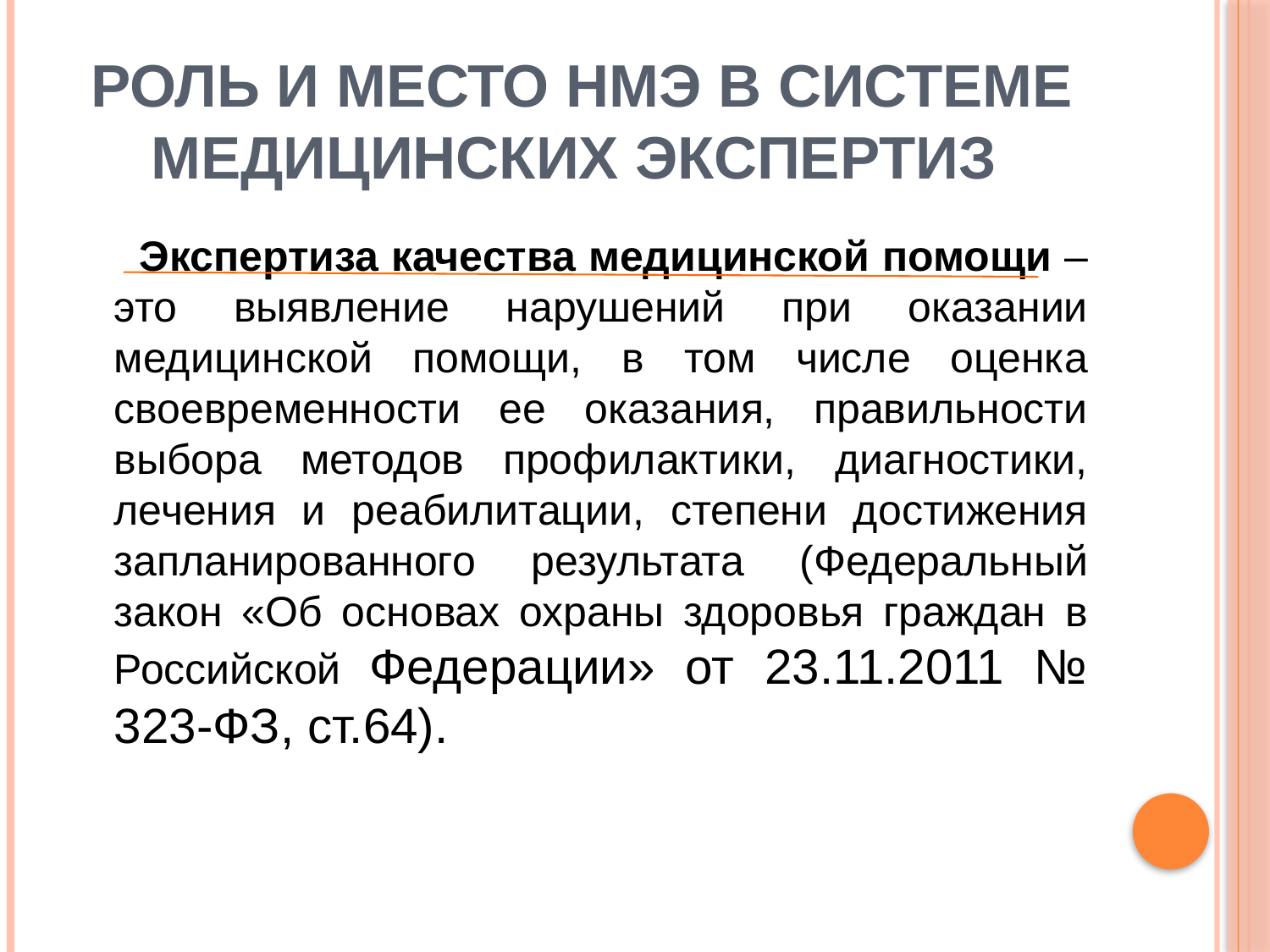

# Роль и место НМЭ в системе медицинских экспертиз
     Экспертиза качества медицинской помощи – это выявление нарушений при оказании медицинской помощи, в том числе оценка своевременности ее оказания, правильности выбора методов профилактики, диагностики, лечения и реабилитации, степени достижения запланированного результата (Федеральный закон «Об основах охраны здоровья граждан в Российской Федерации» от 23.11.2011 № 323-ФЗ, ст.64).